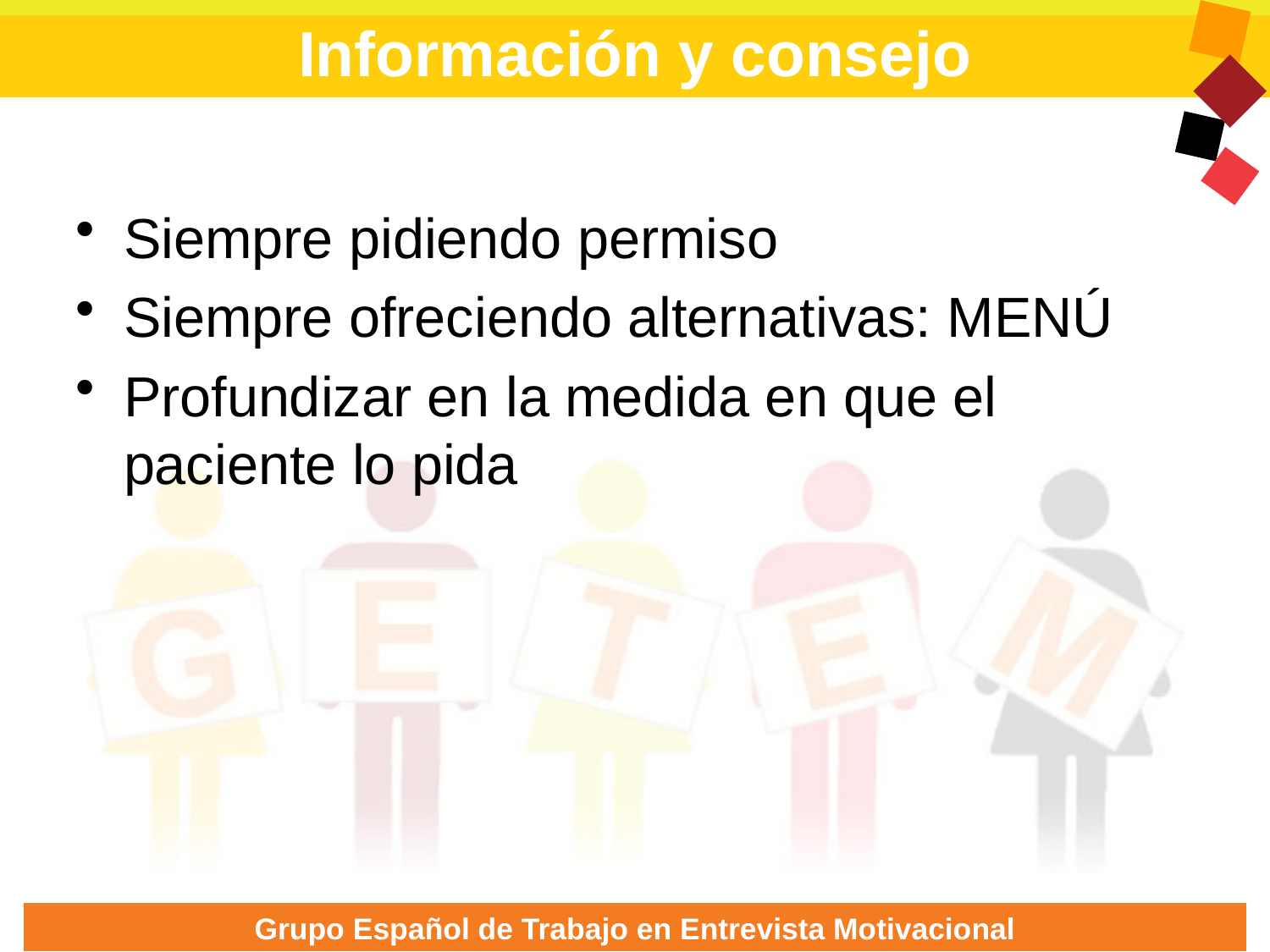

Información y consejo
Siempre pidiendo permiso
Siempre ofreciendo alternativas: MENÚ
Profundizar en la medida en que el paciente lo pida